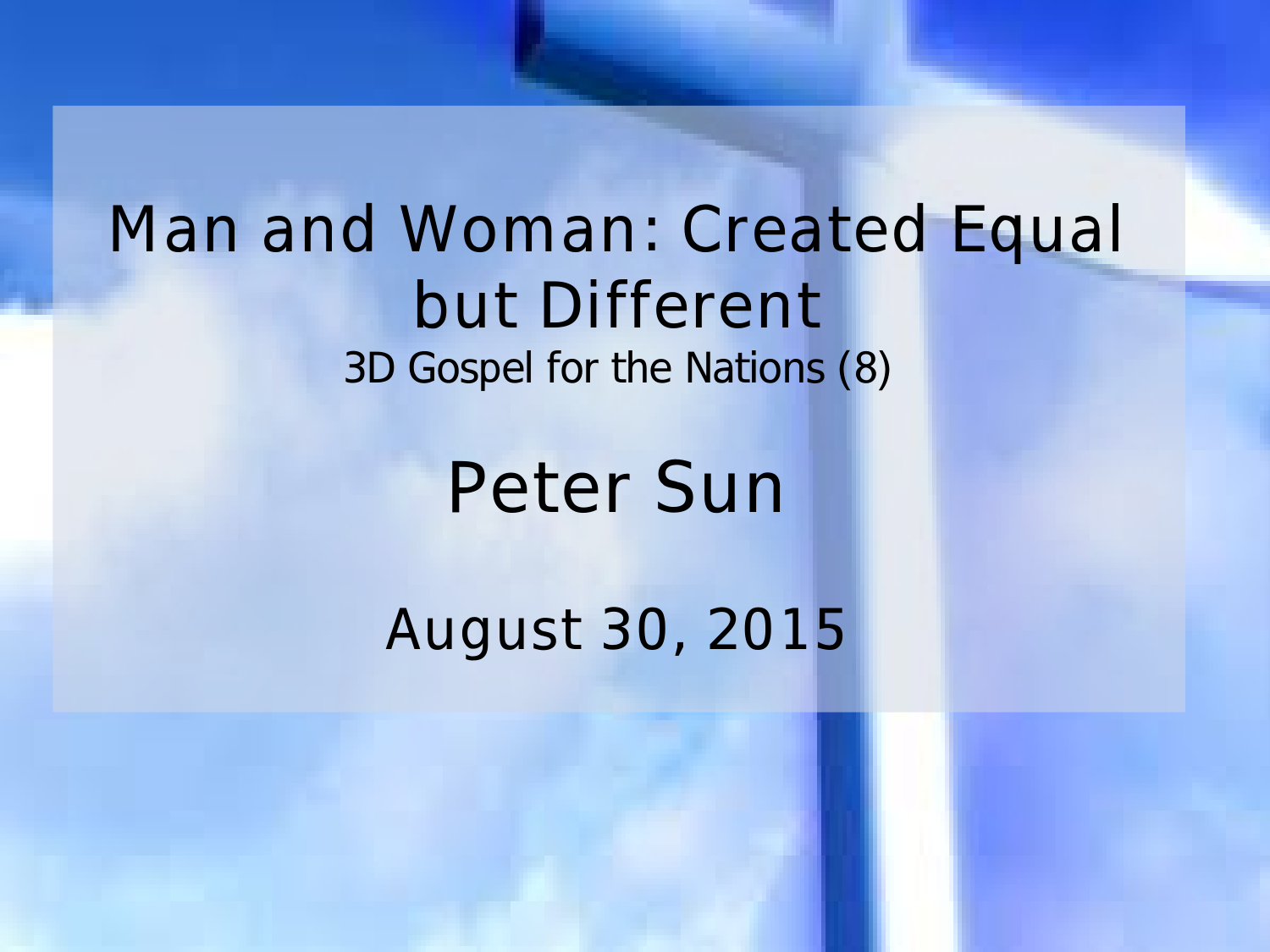

Man and Woman: Created Equal but Different
3D Gospel for the Nations (8)

Peter Sun

August 30, 2015